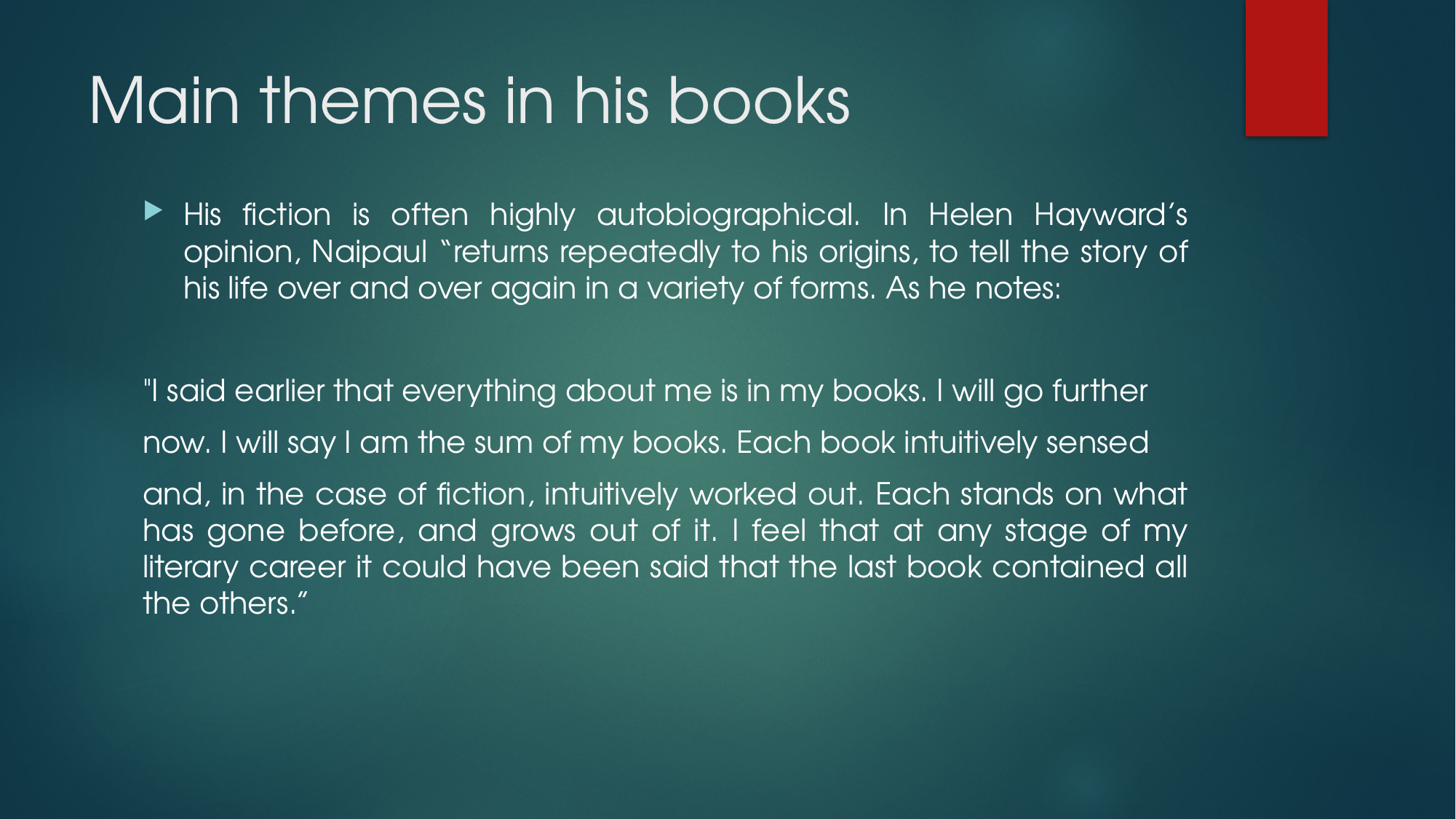

# Main themes in his books
His fiction is often highly autobiographical. In Helen Hayward’s opinion, Naipaul “returns repeatedly to his origins, to tell the story of his life over and over again in a variety of forms. As he notes:

"I said earlier that everything about me is in my books. I will go further
now. I will say I am the sum of my books. Each book intuitively sensed
and, in the case of fiction, intuitively worked out. Each stands on what has gone before, and grows out of it. I feel that at any stage of my literary career it could have been said that the last book contained all the others.”